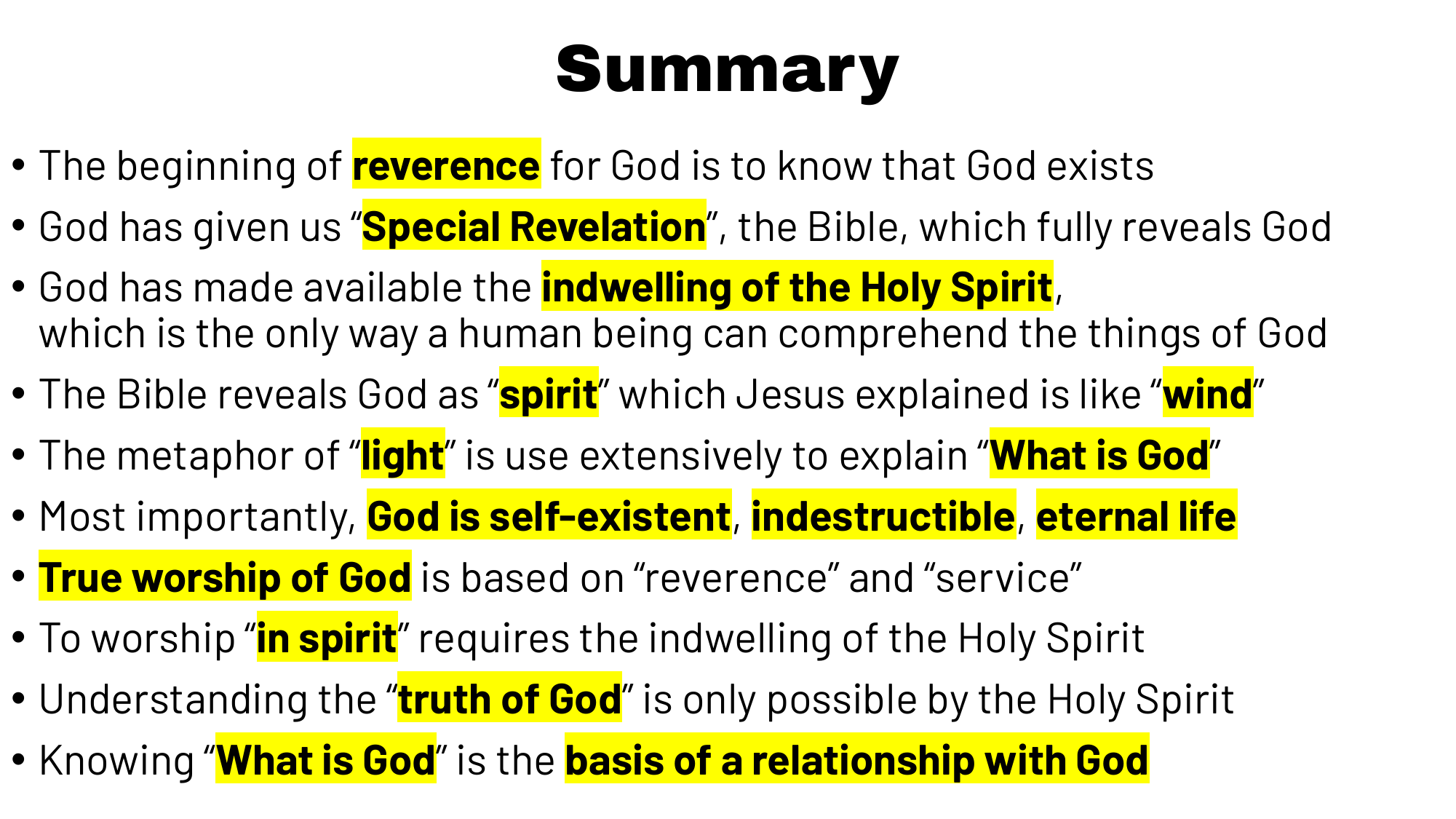

# Summary
The beginning of reverence for God is to know that God exists
God has given us “Special Revelation”, the Bible, which fully reveals God
God has made available the indwelling of the Holy Spirit,
which is the only way a human being can comprehend the things of God
The Bible reveals God as “spirit” which Jesus explained is like “wind”
The metaphor of “light” is use extensively to explain “What is God”
Most importantly, God is self-existent, indestructible, eternal life
True worship of God is based on “reverence” and “service”
To worship “in spirit” requires the indwelling of the Holy Spirit
Understanding the “truth of God” is only possible by the Holy Spirit
Knowing “What is God” is the basis of a relationship with God